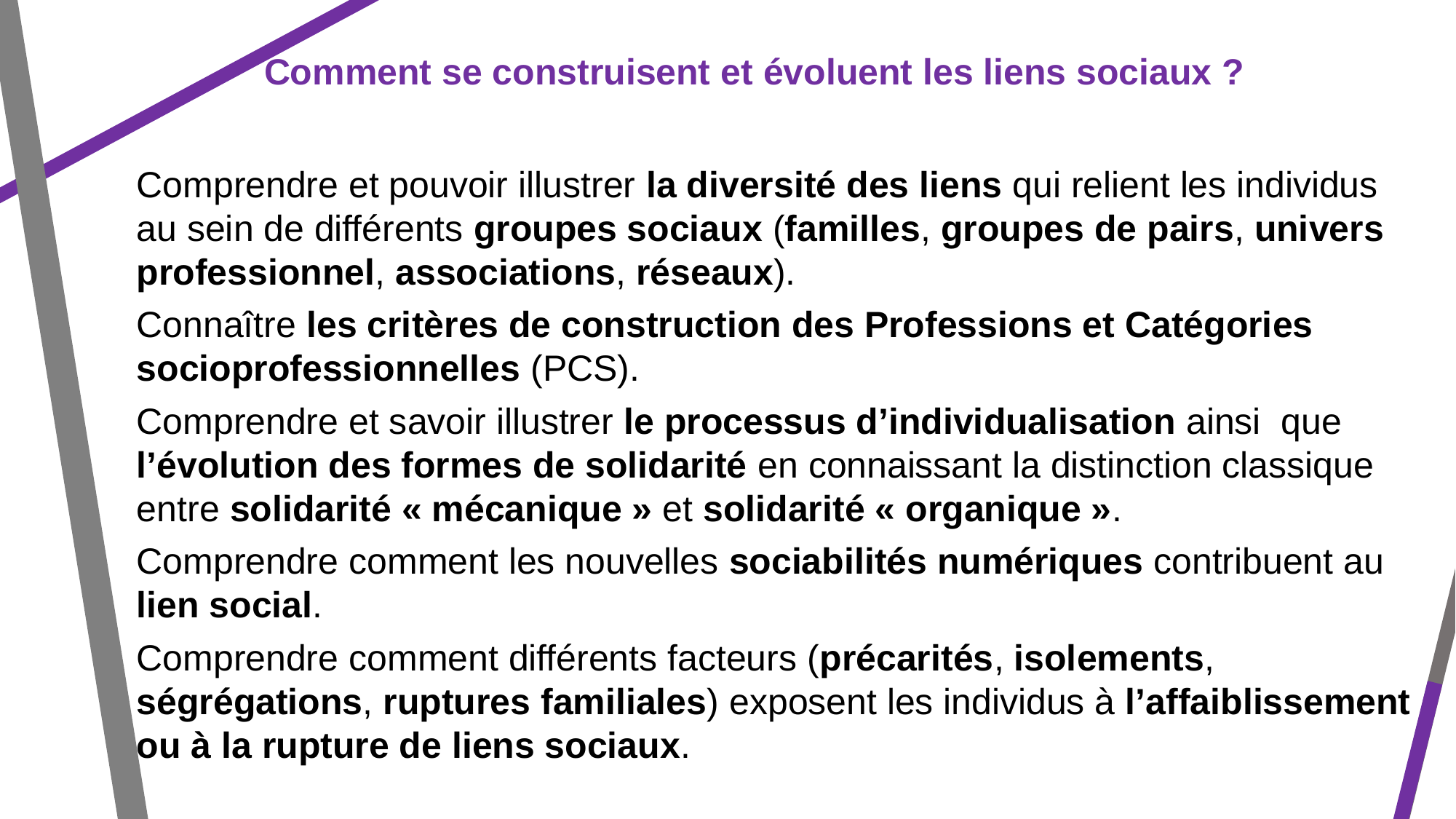

Comment se construisent et évoluent les liens sociaux ?
Comprendre et pouvoir illustrer la diversité des liens qui relient les individus au sein de différents groupes sociaux (familles, groupes de pairs, univers professionnel, associations, réseaux).
Connaître les critères de construction des Professions et Catégories  socioprofessionnelles (PCS).
Comprendre et savoir illustrer le processus d’individualisation ainsi  que l’évolution des formes de solidarité en connaissant la distinction classique entre solidarité « mécanique » et solidarité « organique ».
Comprendre comment les nouvelles sociabilités numériques contribuent au lien social.
Comprendre comment différents facteurs (précarités, isolements,  ségrégations, ruptures familiales) exposent les individus à l’affaiblissement ou à la rupture de liens sociaux.